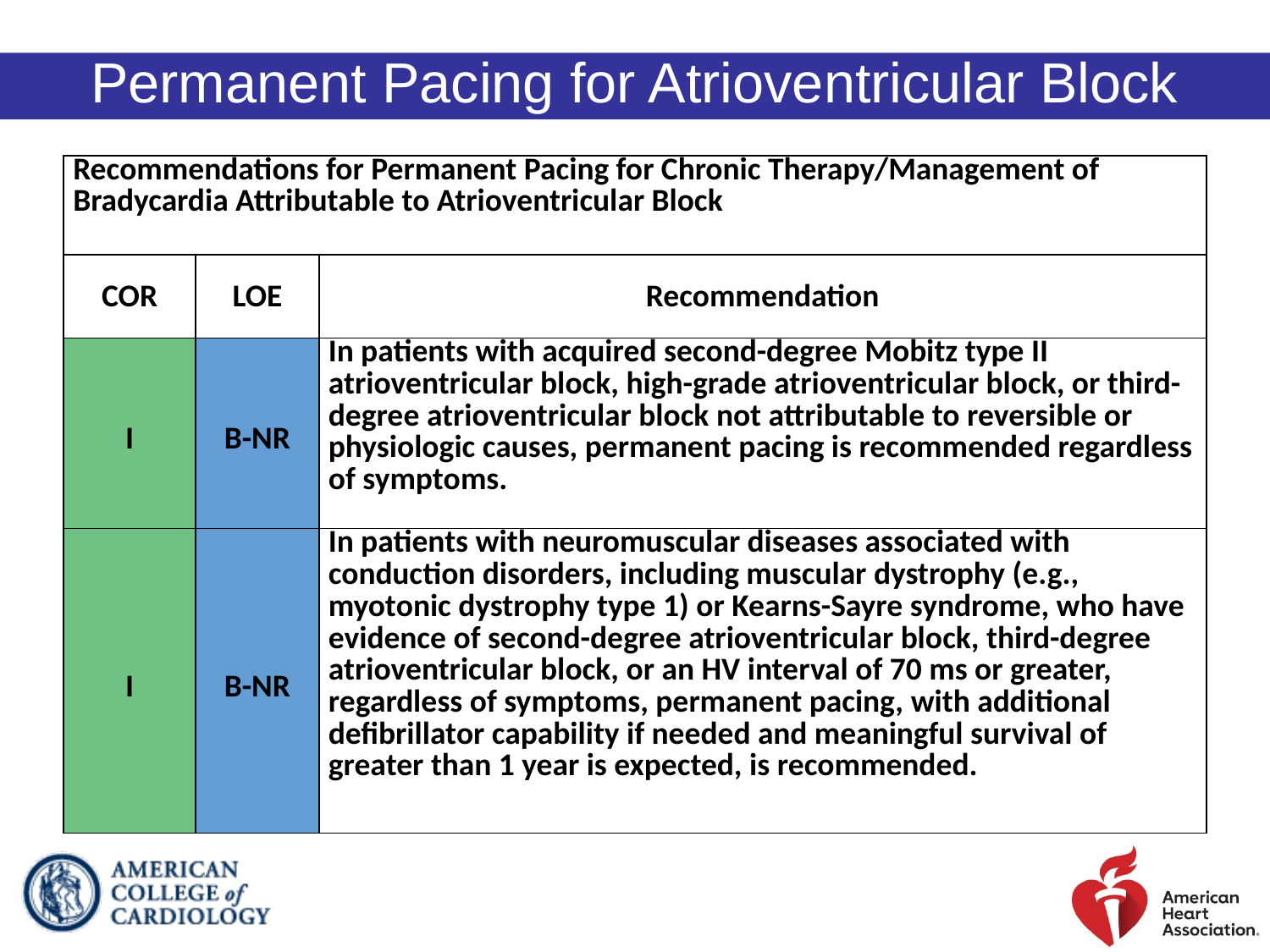

Permanent Pacing for Atrioventricular Block
| Recommendations for Permanent Pacing for Chronic Therapy/Management of Bradycardia Attributable to Atrioventricular Block |  |  |
| --- | --- | --- |
| COR | LOE | Recommendation |
| I | B-NR | In patients with acquired second-degree Mobitz type II atrioventricular block, high-grade atrioventricular block, or third-degree atrioventricular block not attributable to reversible or physiologic causes, permanent pacing is recommended regardless of symptoms. |
| I | B-NR | In patients with neuromuscular diseases associated with conduction disorders, including muscular dystrophy (e.g., myotonic dystrophy type 1) or Kearns-Sayre syndrome, who have evidence of second-degree atrioventricular block, third-degree atrioventricular block, or an HV interval of 70 ms or greater, regardless of symptoms, permanent pacing, with additional defibrillator capability if needed and meaningful survival of greater than 1 year is expected, is recommended. |